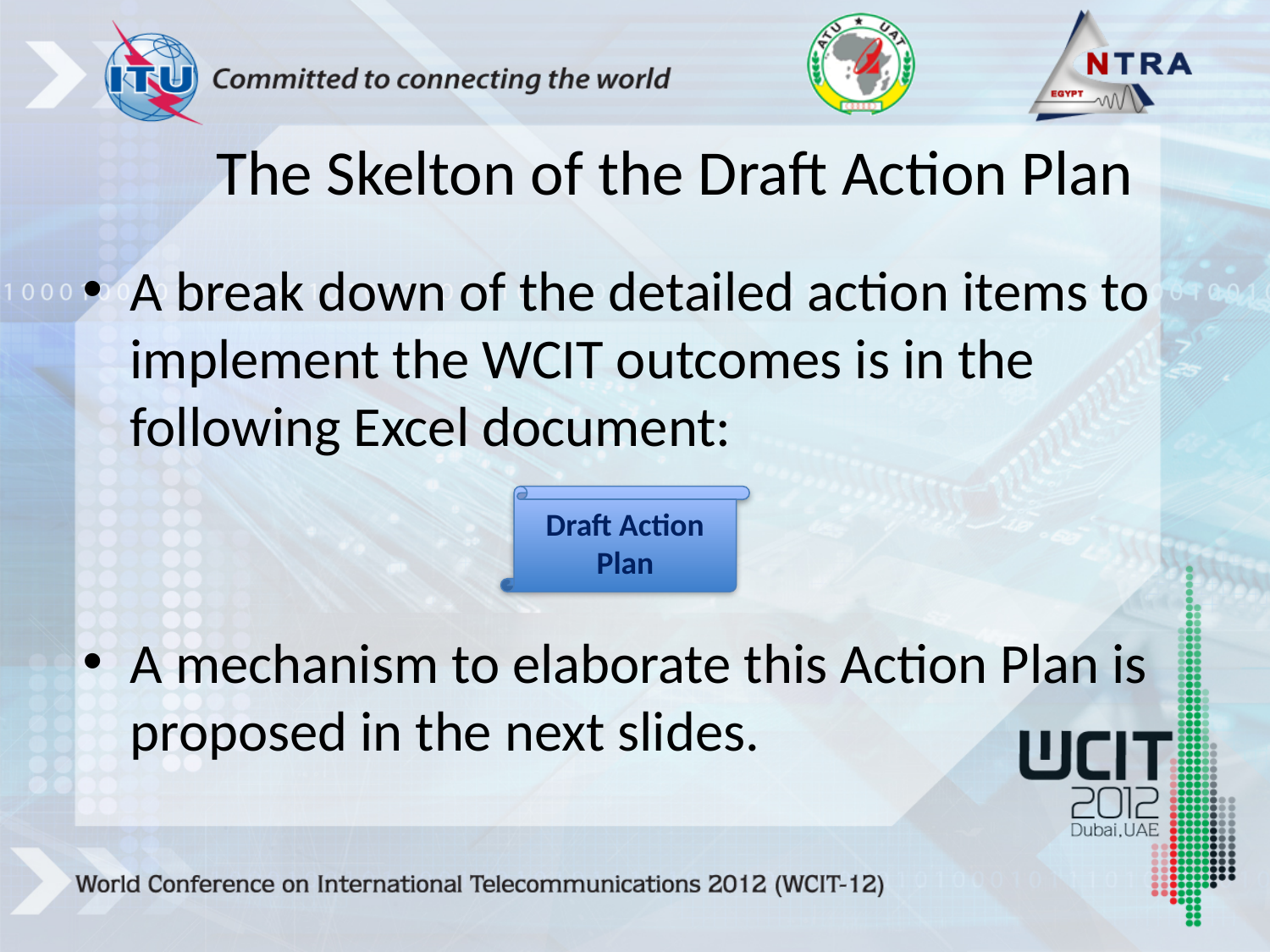

# The Skelton of the Draft Action Plan
A break down of the detailed action items to implement the WCIT outcomes is in the following Excel document:

A mechanism to elaborate this Action Plan is proposed in the next slides.

Draft Action Plan